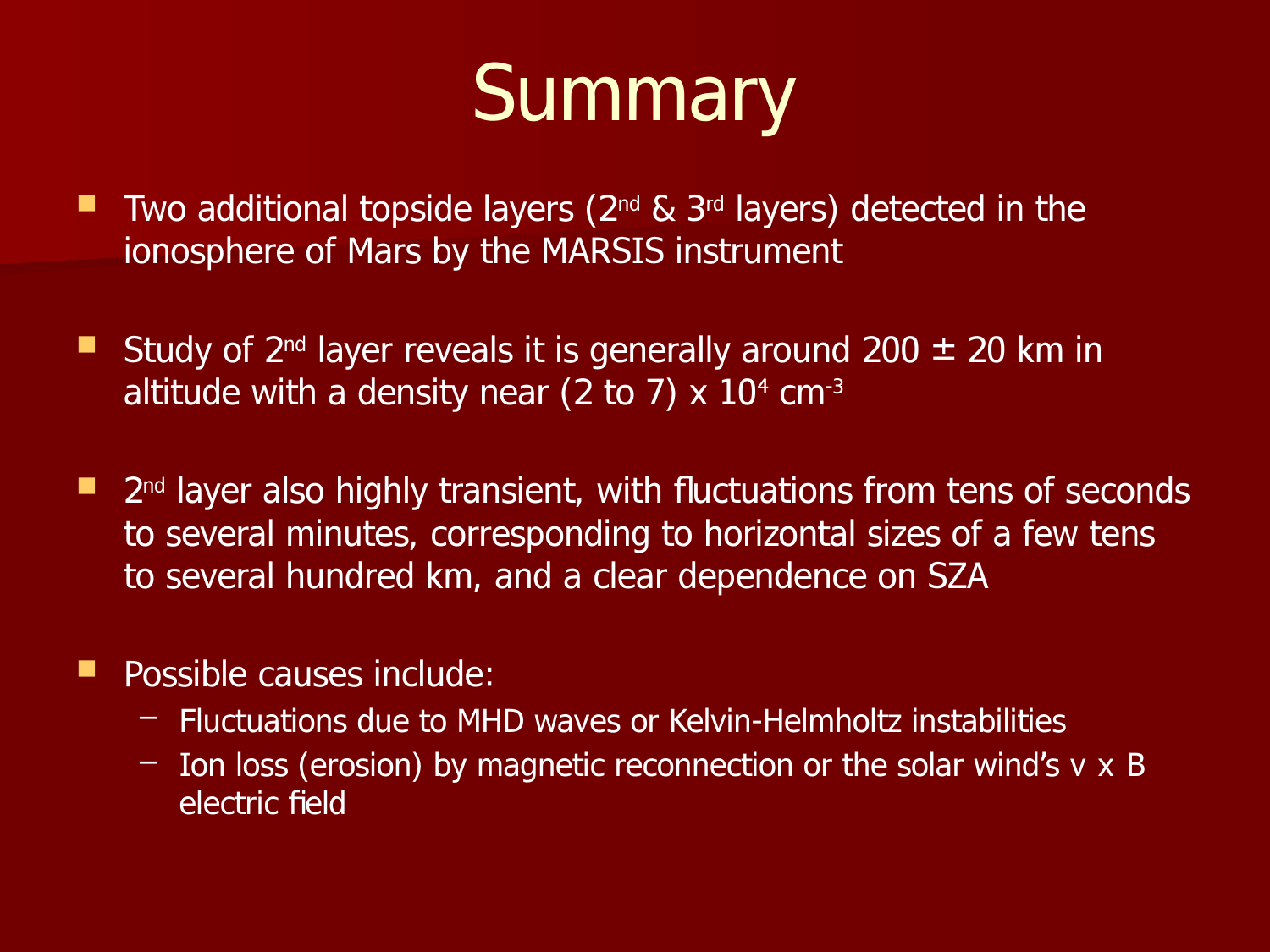

# Summary
Two additional topside layers (2nd & 3rd layers) detected in the ionosphere of Mars by the MARSIS instrument

Study of 2nd layer reveals it is generally around 200 ± 20 km in altitude with a density near (2 to 7) x 104 cm-3

2nd layer also highly transient, with fluctuations from tens of seconds to several minutes, corresponding to horizontal sizes of a few tens to several hundred km, and a clear dependence on SZA

Possible causes include:
Fluctuations due to MHD waves or Kelvin-Helmholtz instabilities
Ion loss (erosion) by magnetic reconnection or the solar wind’s v x B electric field